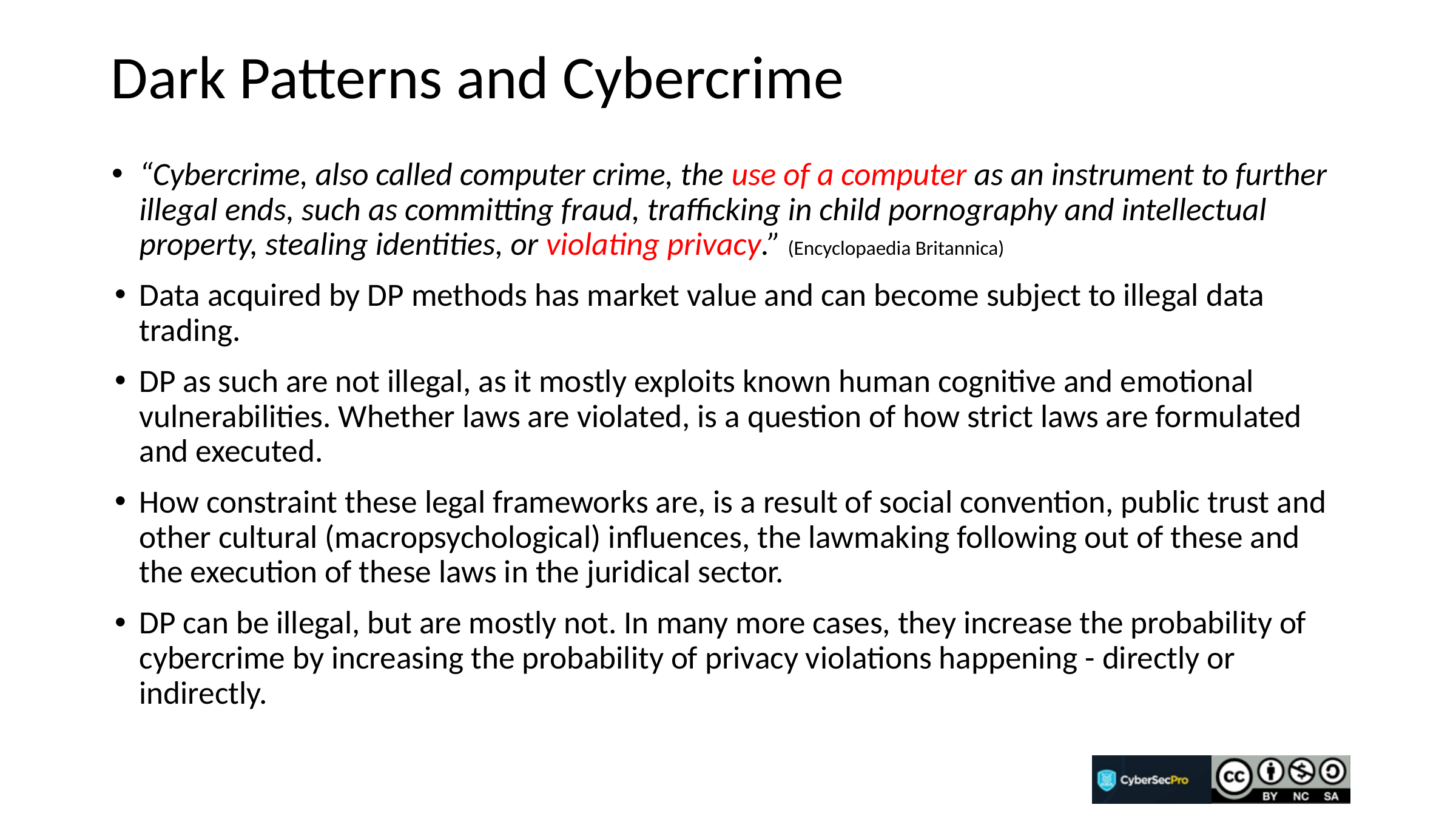

# Dark Patterns and Cybercrime
“Cybercrime, also called computer crime, the use of a computer as an instrument to further illegal ends, such as committing fraud, trafficking in child pornography and intellectual property, stealing identities, or violating privacy.” (Encyclopaedia Britannica)
Data acquired by DP methods has market value and can become subject to illegal data trading.
DP as such are not illegal, as it mostly exploits known human cognitive and emotional vulnerabilities. Whether laws are violated, is a question of how strict laws are formulated and executed.
How constraint these legal frameworks are, is a result of social convention, public trust and other cultural (macropsychological) influences, the lawmaking following out of these and the execution of these laws in the juridical sector.
DP can be illegal, but are mostly not. In many more cases, they increase the probability of cybercrime by increasing the probability of privacy violations happening - directly or indirectly.